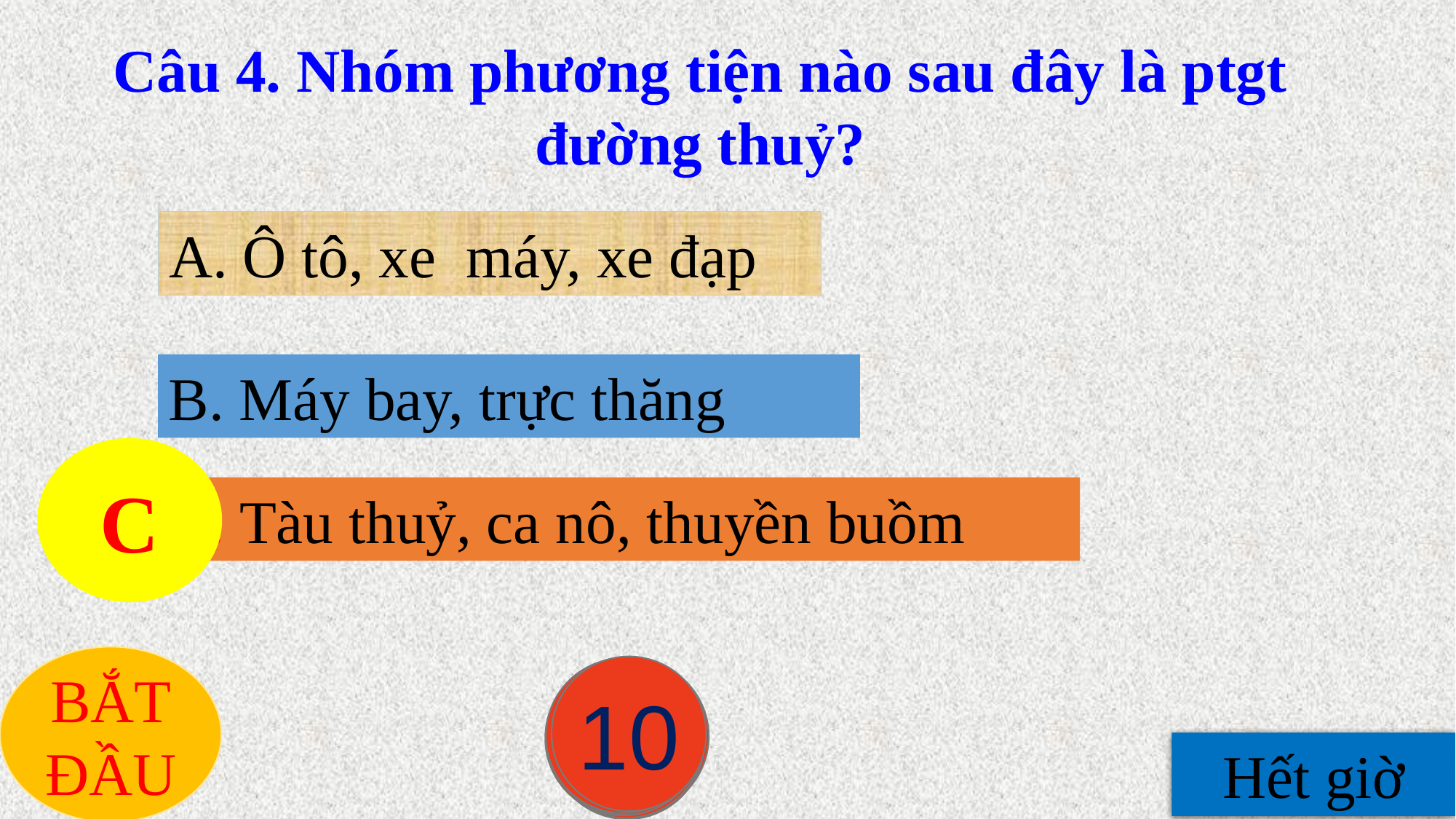

Câu 4. Nhóm phương tiện nào sau đây là ptgt đường thuỷ?
A. Ô tô, xe  máy, xe đạp
B. Máy bay, trực thăng
C
C. Tàu thuỷ, ca nô, thuyền buồm
BẮT ĐẦU
10
9
4
8
1
2
7
3
6
5
Hết giờ